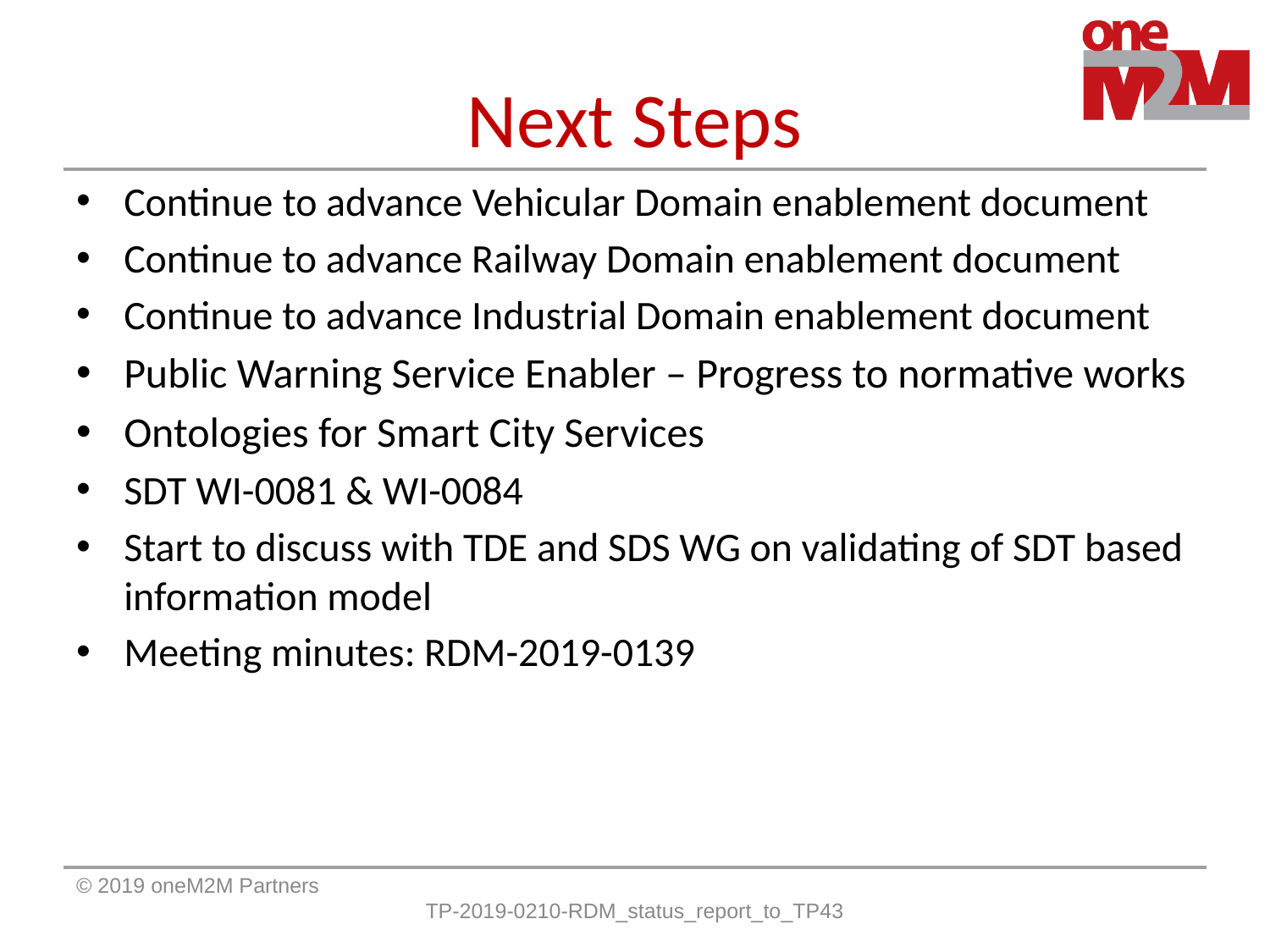

# Next Steps
Continue to advance Vehicular Domain enablement document
Continue to advance Railway Domain enablement document
Continue to advance Industrial Domain enablement document
Public Warning Service Enabler – Progress to normative works
Ontologies for Smart City Services
SDT WI-0081 & WI-0084
Start to discuss with TDE and SDS WG on validating of SDT based information model
Meeting minutes: RDM-2019-0139
© 2019 oneM2M Partners
TP-2019-0210-RDM_status_report_to_TP43